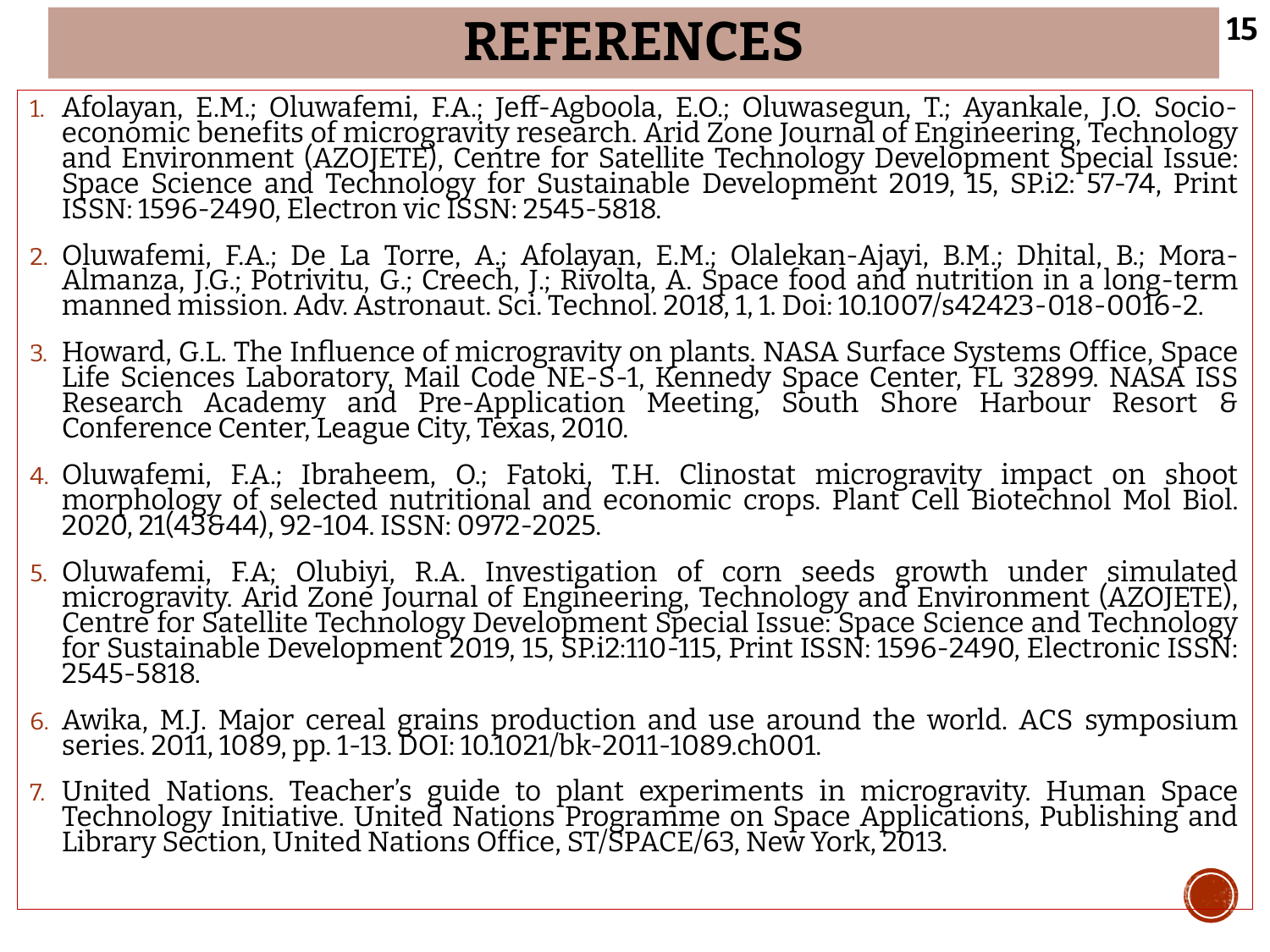

15
# REFERENCES
Afolayan, E.M.; Oluwafemi, F.A.; Jeff-Agboola, E.O.; Oluwasegun, T.; Ayankale, J.O. Socio-economic benefits of microgravity research. Arid Zone Journal of Engineering, Technology and Environment (AZOJETE), Centre for Satellite Technology Development Special Issue: Space Science and Technology for Sustainable Development 2019, 15, SP.i2: 57-74, Print ISSN: 1596-2490, Electron vic ISSN: 2545-5818.
Oluwafemi, F.A.; De La Torre, A.; Afolayan, E.M.; Olalekan-Ajayi, B.M.; Dhital, B.; Mora-Almanza, J.G.; Potrivitu, G.; Creech, J.; Rivolta, A. Space food and nutrition in a long-term manned mission. Adv. Astronaut. Sci. Technol. 2018, 1, 1. Doi: 10.1007/s42423-018-0016-2.
Howard, G.L. The Influence of microgravity on plants. NASA Surface Systems Office, Space Life Sciences Laboratory, Mail Code NE-S-1, Kennedy Space Center, FL 32899. NASA ISS Research Academy and Pre-Application Meeting, South Shore Harbour Resort & Conference Center, League City, Texas, 2010.
Oluwafemi, F.A.; Ibraheem, O.; Fatoki, T.H. Clinostat microgravity impact on shoot morphology of selected nutritional and economic crops. Plant Cell Biotechnol Mol Biol. 2020, 21(43&44), 92-104. ISSN: 0972-2025.
Oluwafemi, F.A; Olubiyi, R.A. Investigation of corn seeds growth under simulated microgravity. Arid Zone Journal of Engineering, Technology and Environment (AZOJETE), Centre for Satellite Technology Development Special Issue: Space Science and Technology for Sustainable Development 2019, 15, SP.i2:110-115, Print ISSN: 1596-2490, Electronic ISSN: 2545-5818.
Awika, M.J. Major cereal grains production and use around the world. ACS symposium series. 2011, 1089, pp. 1-13. DOI: 10.1021/bk-2011-1089.ch001.
United Nations. Teacher’s guide to plant experiments in microgravity. Human Space Technology Initiative. United Nations Programme on Space Applications, Publishing and Library Section, United Nations Office, ST/SPACE/63, New York, 2013.